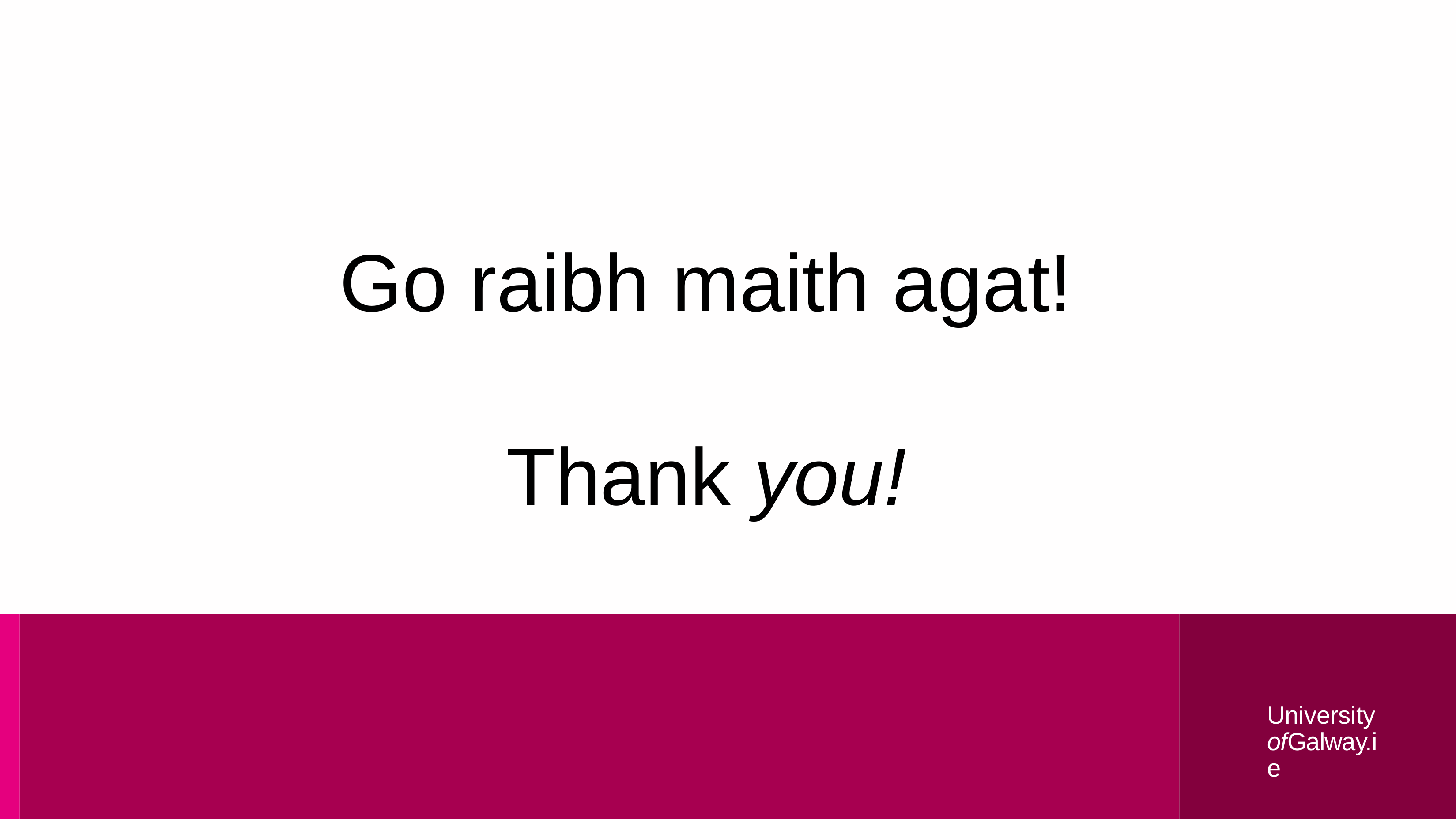

# Go raibh maith agat! Thank you!